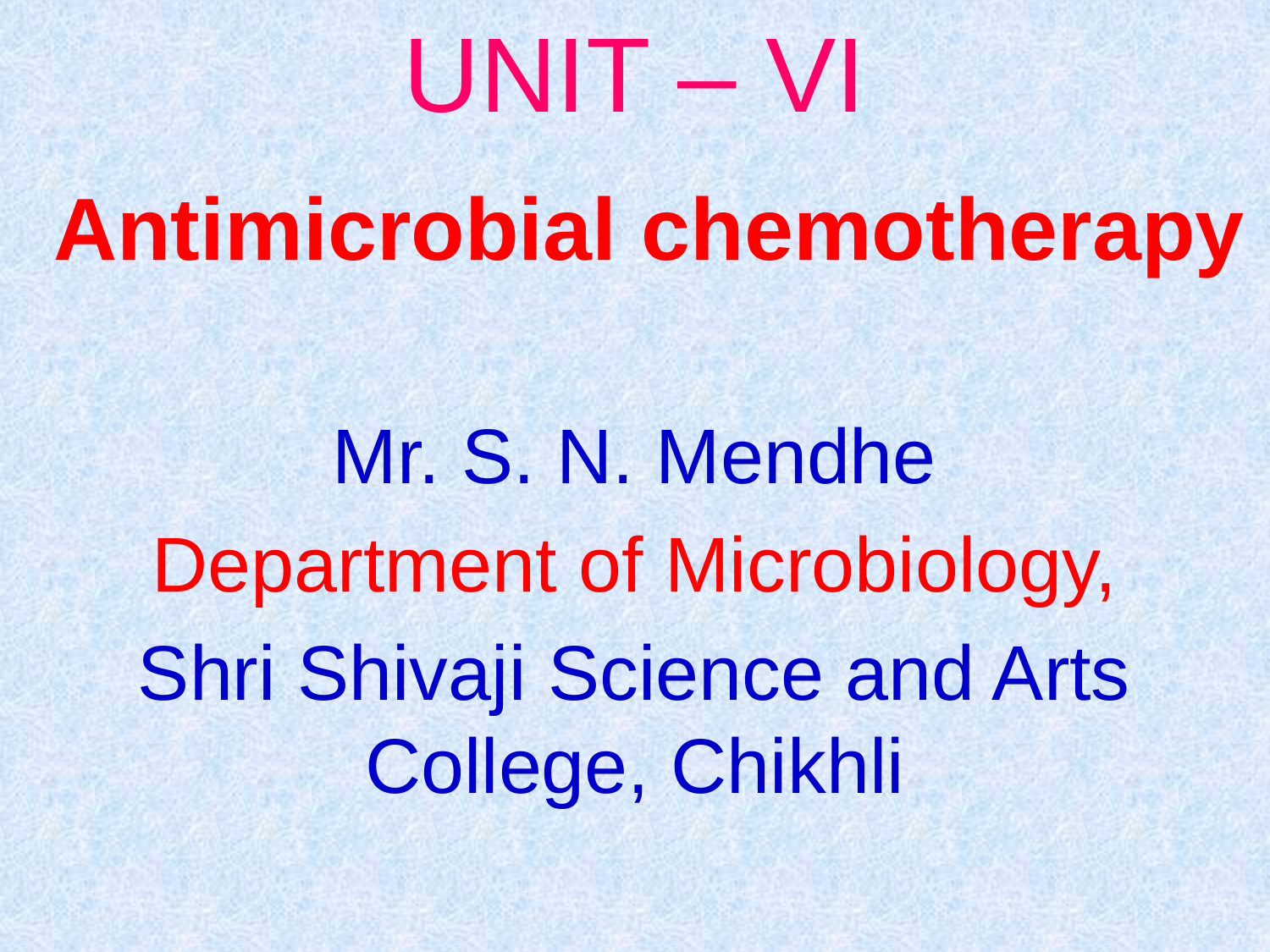

UNIT – VI
 Antimicrobial chemotherapy

Mr. S. N. Mendhe
Department of Microbiology,
Shri Shivaji Science and Arts College, Chikhli